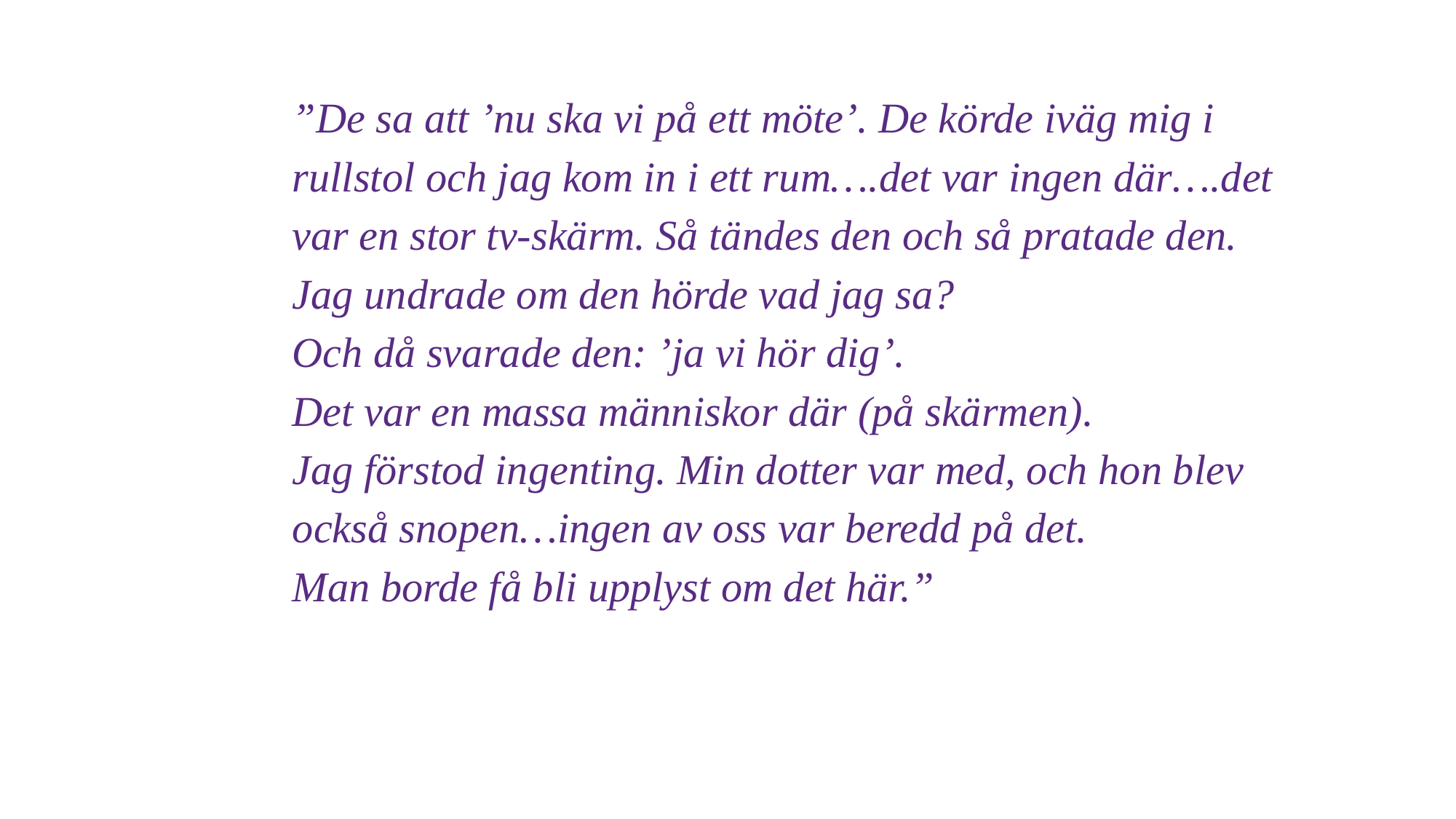

”De sa att ’nu ska vi på ett möte’. De körde iväg mig i rullstol och jag kom in i ett rum….det var ingen där….det var en stor tv-skärm. Så tändes den och så pratade den.
Jag undrade om den hörde vad jag sa?
Och då svarade den: ’ja vi hör dig’.
Det var en massa människor där (på skärmen).
Jag förstod ingenting. Min dotter var med, och hon blev också snopen…ingen av oss var beredd på det.
Man borde få bli upplyst om det här.”